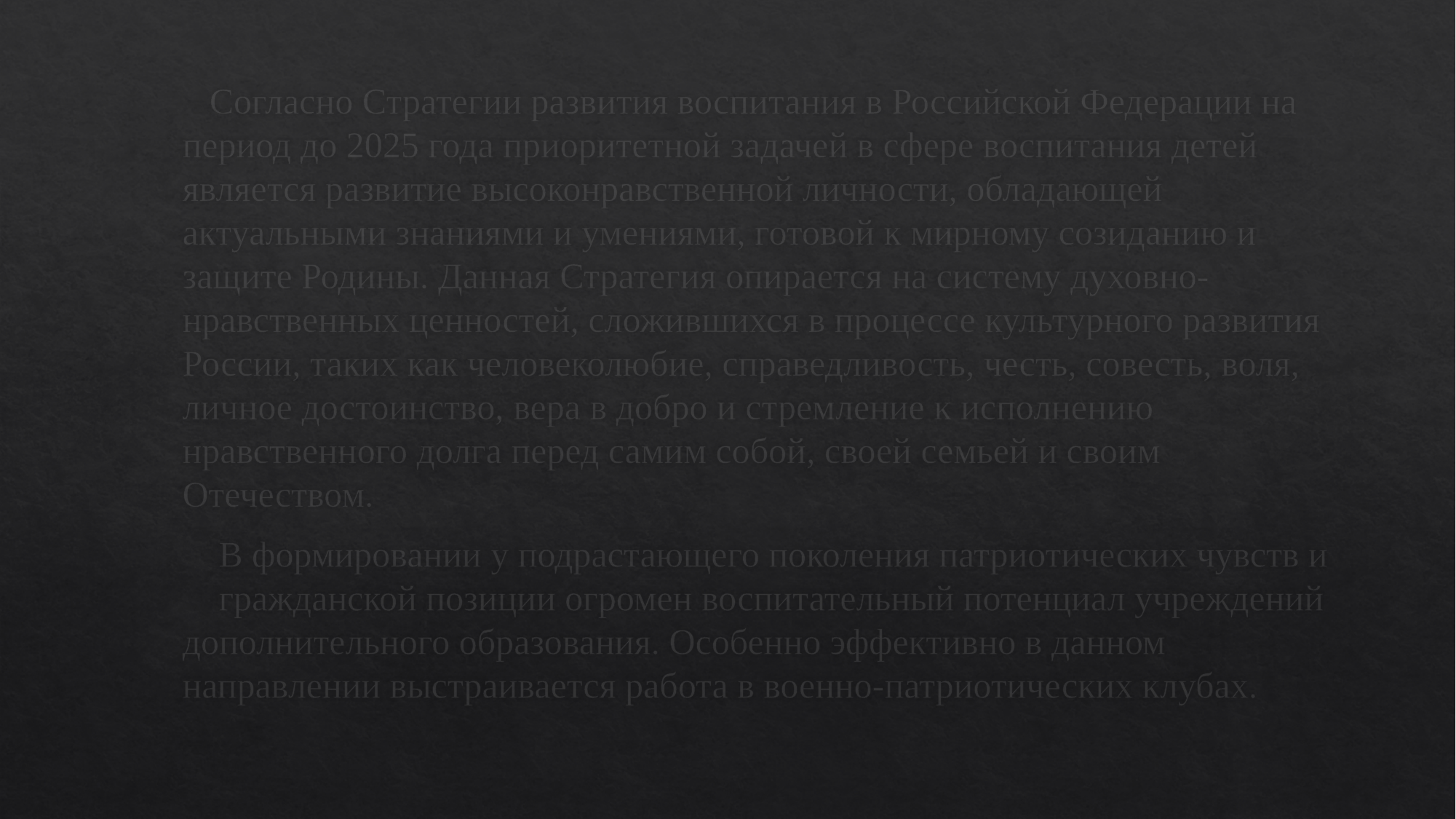

Согласно Стратегии развития воспитания в Российской Федерации на период до 2025 года приоритетной задачей в сфере воспитания детей является развитие высоконравственной личности, обладающей актуальными знаниями и умениями, готовой к мирному созиданию и защите Родины. Данная Стратегия опирается на систему духовно-нравственных ценностей, сложившихся в процессе культурного развития России, таких как человеколюбие, справедливость, честь, совесть, воля, личное достоинство, вера в добро и стремление к исполнению нравственного долга перед самим собой, своей семьей и своим Отечеством.
        В формировании у подрастающего поколения патриотических чувств и      гражданской позиции огромен воспитательный потенциал учреждений дополнительного образования. Особенно эффективно в данном направлении выстраивается работа в военно-патриотических клубах.